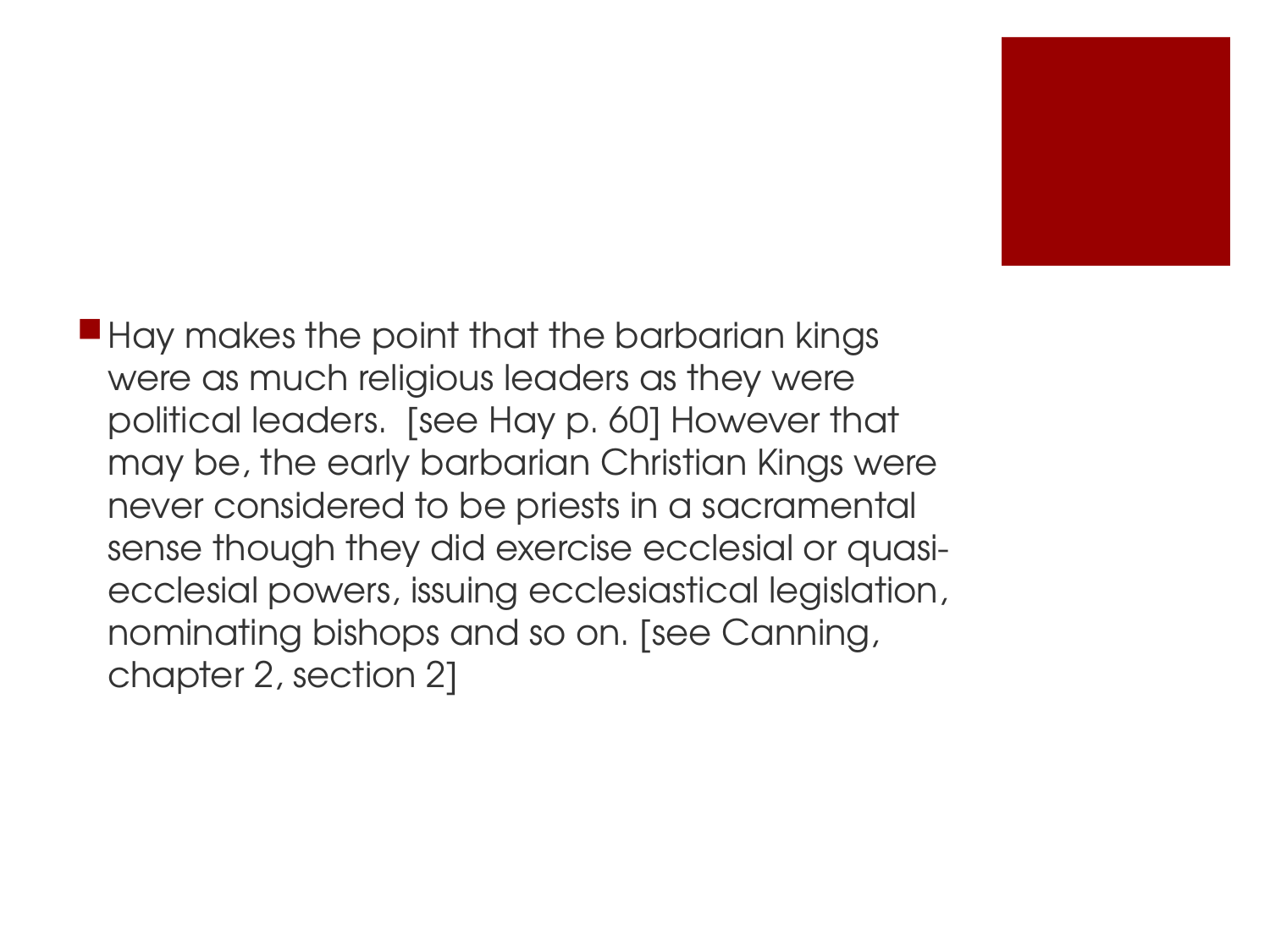

#
Hay makes the point that the barbarian kings were as much religious leaders as they were political leaders.  [see Hay p. 60] However that may be, the early barbarian Christian Kings were never considered to be priests in a sacramental sense though they did exercise ecclesial or quasi-ecclesial powers, issuing ecclesiastical legislation, nominating bishops and so on. [see Canning, chapter 2, section 2]